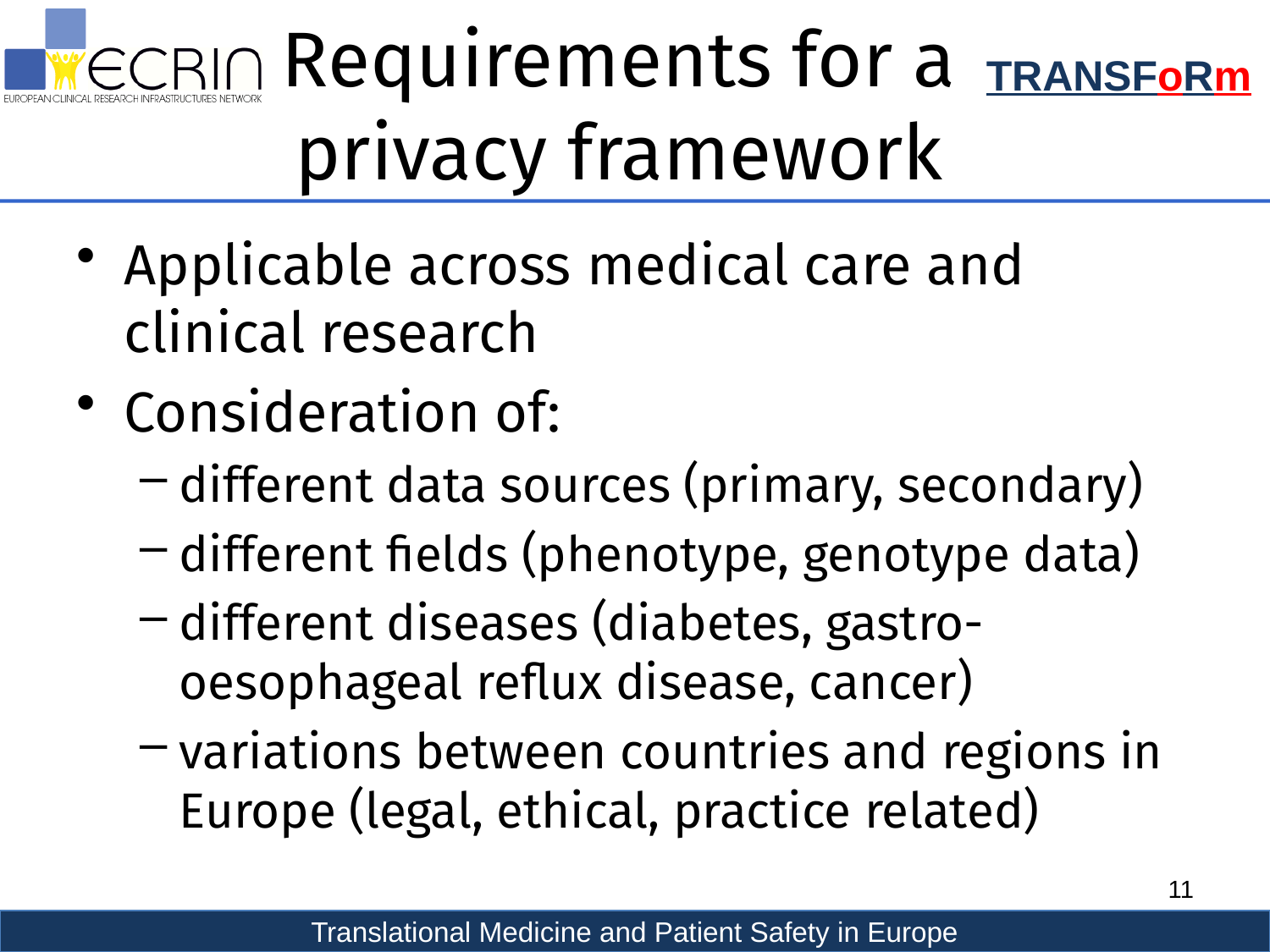

# Requirements for a privacy framework
Applicable across medical care and clinical research
Consideration of:
different data sources (primary, secondary)
different fields (phenotype, genotype data)
different diseases (diabetes, gastro-oesophageal reflux disease, cancer)
variations between countries and regions in Europe (legal, ethical, practice related)
11
Translational Medicine and Patient Safety in Europe